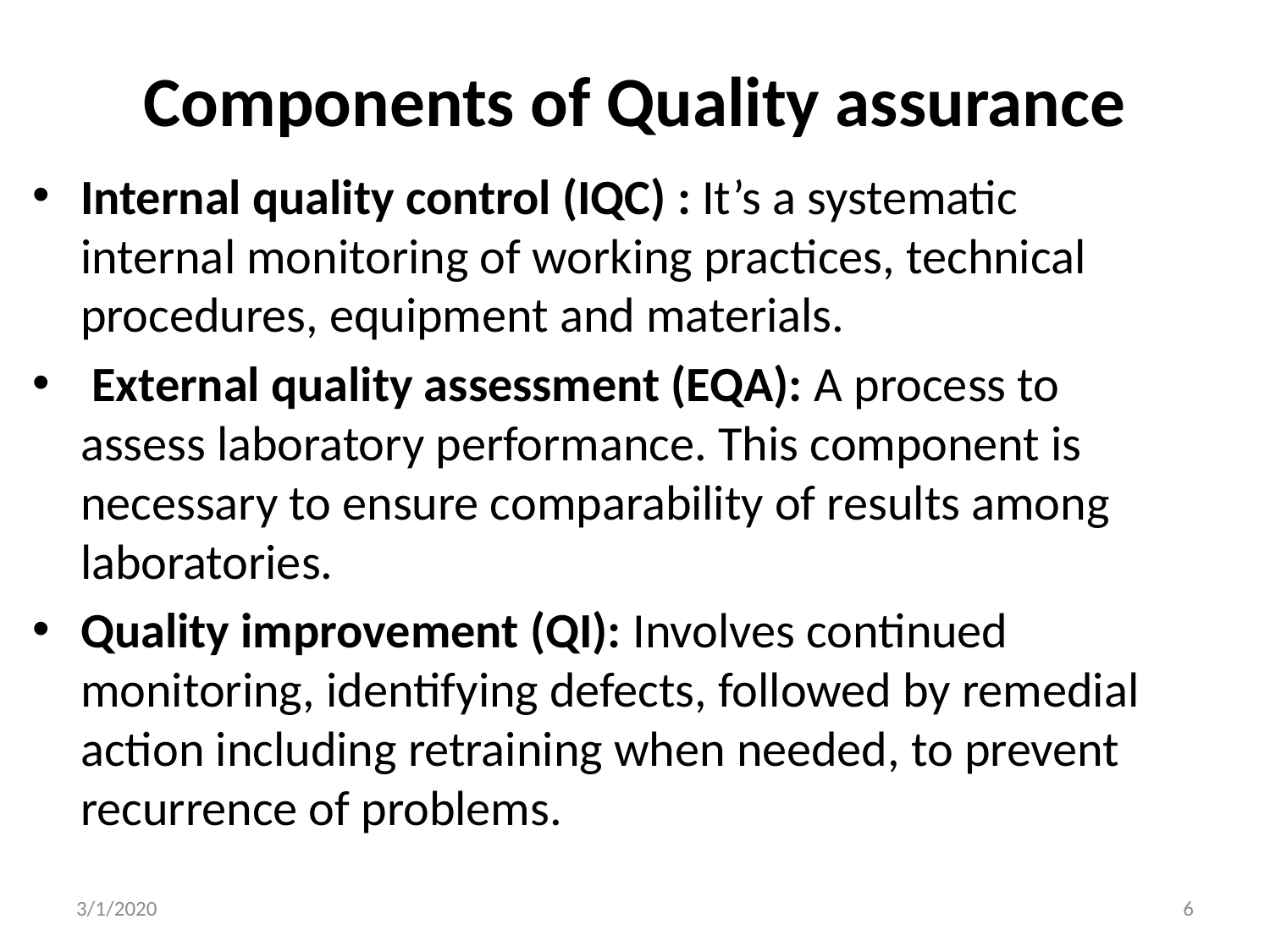

# Components of Quality assurance
Internal quality control (IQC) : It’s a systematic internal monitoring of working practices, technical procedures, equipment and materials.
 External quality assessment (EQA): A process to assess laboratory performance. This component is necessary to ensure comparability of results among laboratories.
Quality improvement (QI): Involves continued monitoring, identifying defects, followed by remedial action including retraining when needed, to prevent recurrence of problems.

3/1/2020

6